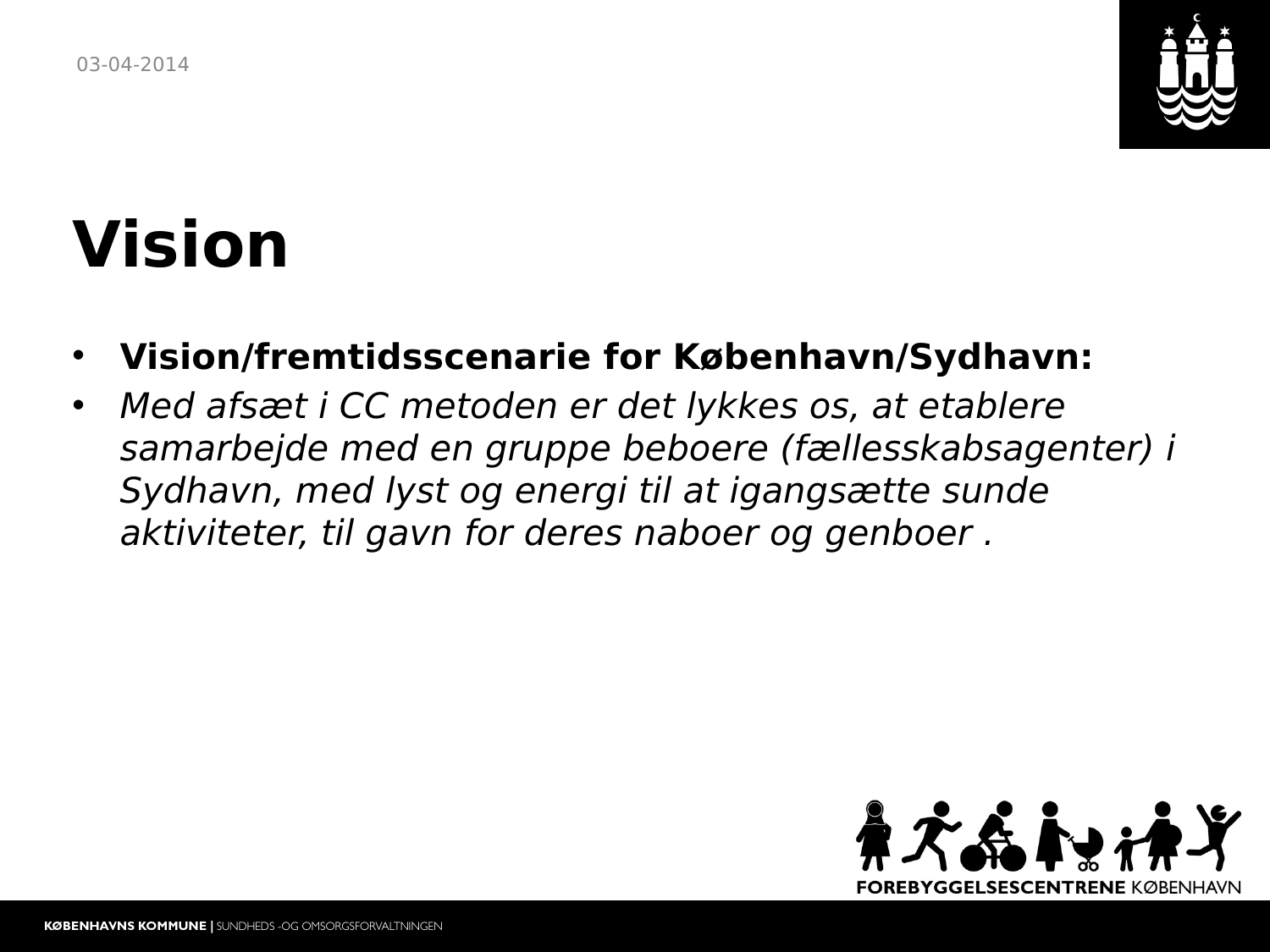

03-04-2014
# Vision
Vision/fremtidsscenarie for København/Sydhavn:
Med afsæt i CC metoden er det lykkes os, at etablere samarbejde med en gruppe beboere (fællesskabsagenter) i Sydhavn, med lyst og energi til at igangsætte sunde aktiviteter, til gavn for deres naboer og genboer .